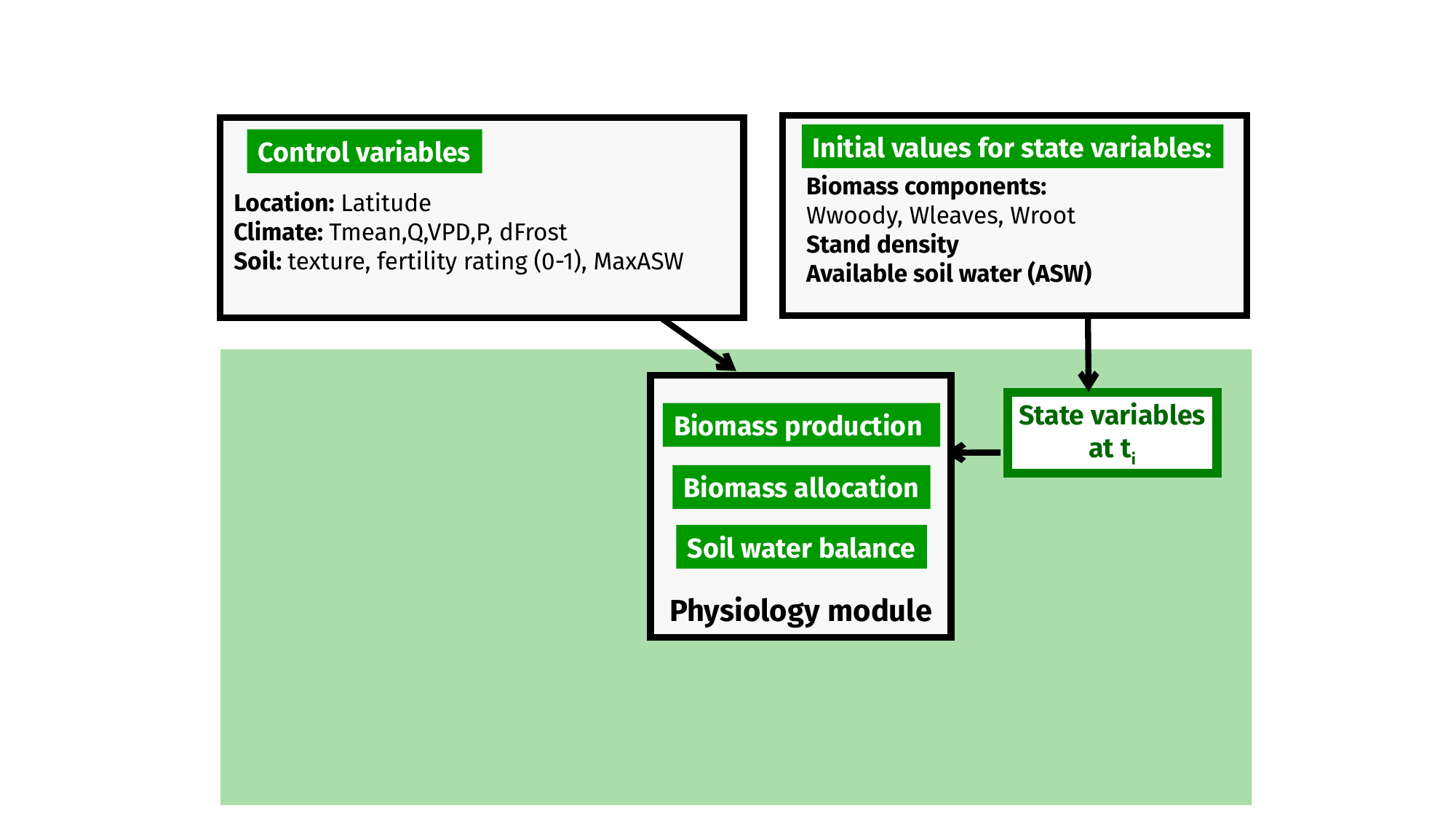

Initial values for state variables:
Biomass components: Wwoody, Wleaves, Wroot
Stand density
Available soil water (ASW)

Control variables
Location: Latitude
Climate: Tmean,Q,VPD,P, dFrost
Soil: texture, fertility rating (0-1), MaxASW

Biomass production
Biomass allocation
Soil water balance
Physiology module
State variables
at ti